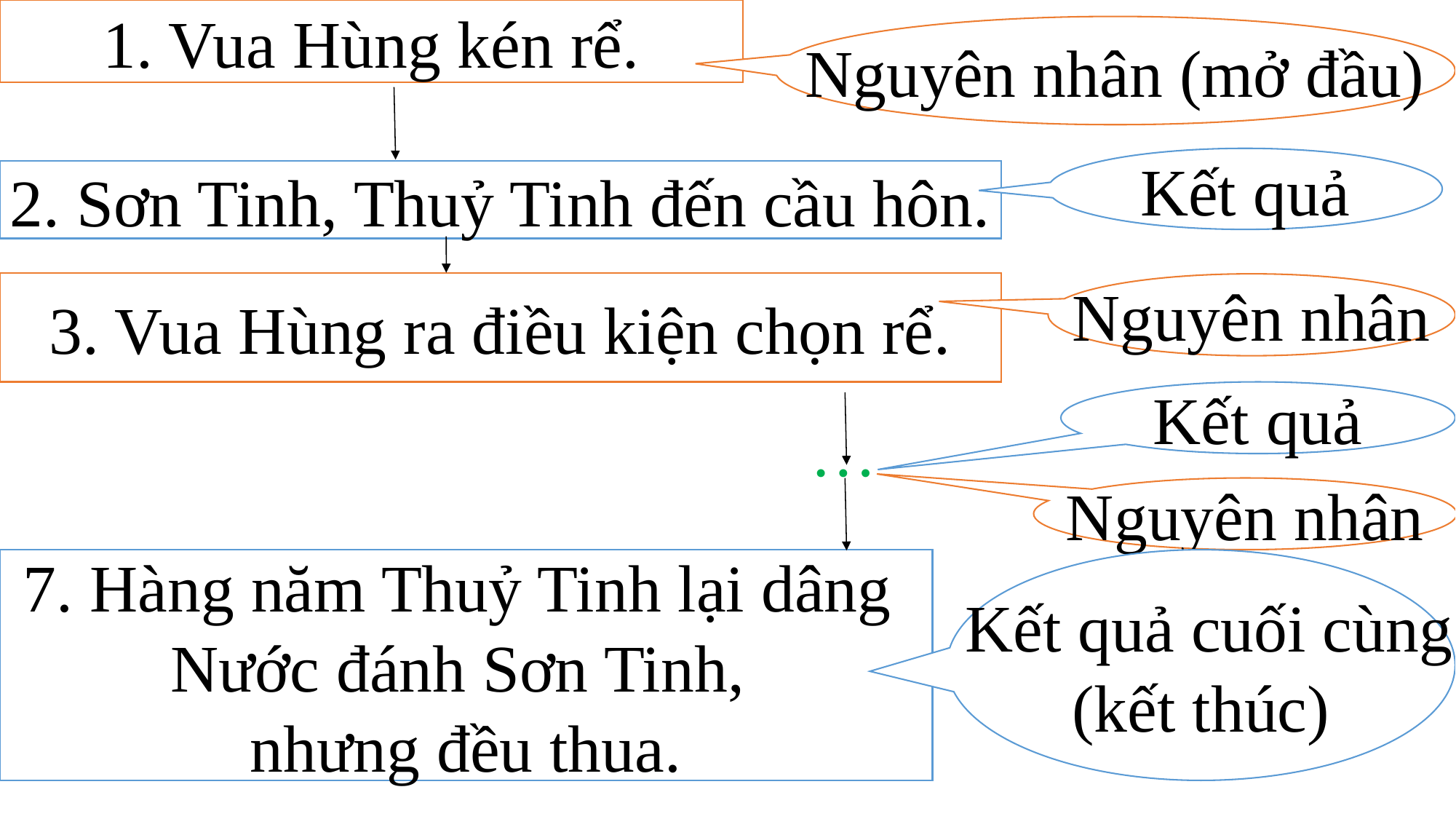

1. Vua Hùng kén rể.
Nguyên nhân (mở đầu)

Kết quả
2. Sơn Tinh, Thuỷ Tinh đến cầu hôn.

3. Vua Hùng ra điều kiện chọn rể.
Nguyên nhân
Kết quả

…

Nguyên nhân
7. Hàng năm Thuỷ Tinh lại dâng
Nước đánh Sơn Tinh,
nhưng đều thua.
  Kết quả cuối cùng
(kết thúc)